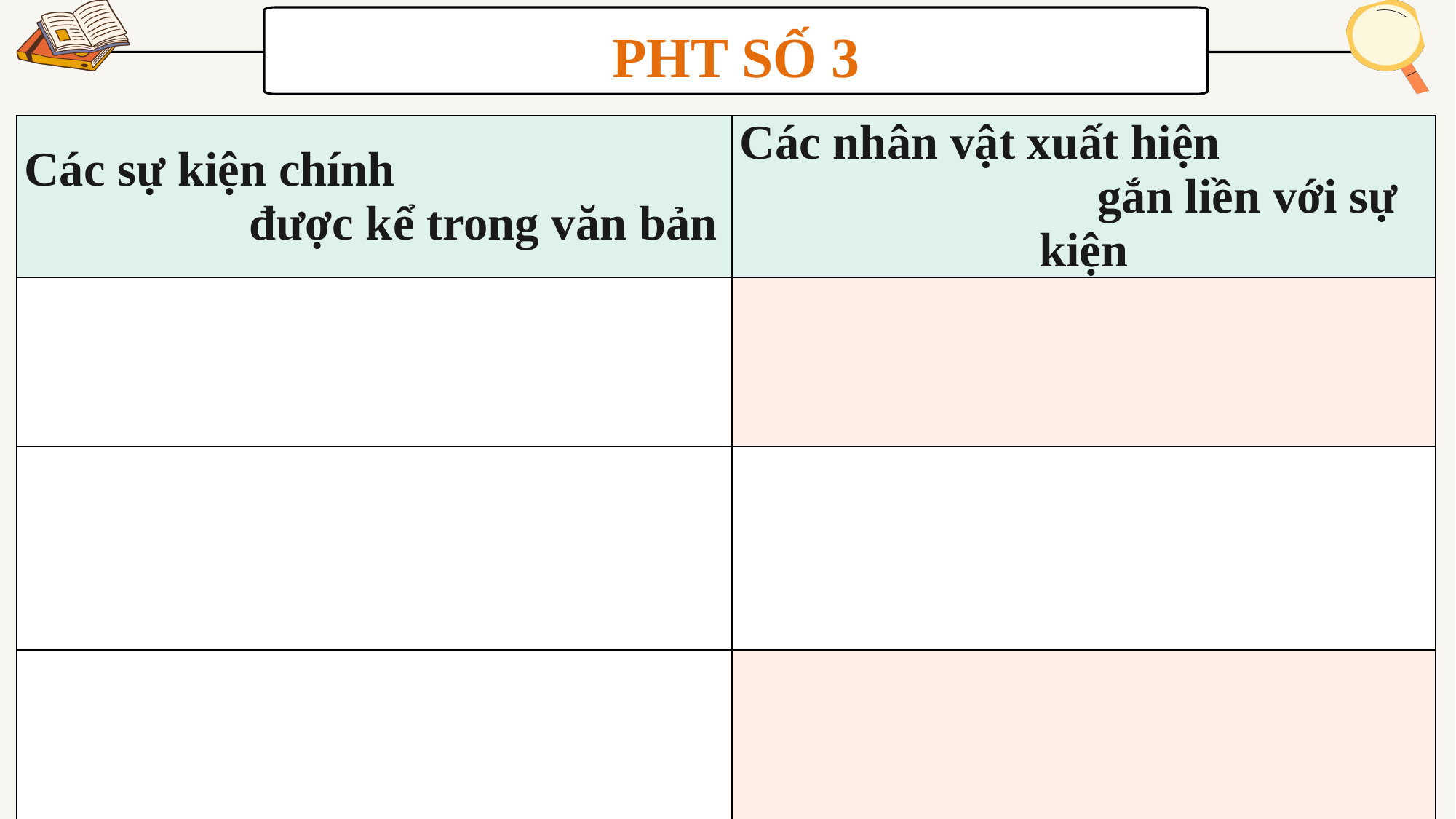

PHT SỐ 3

| Các sự kiện chính được kể trong văn bản | Các nhân vật xuất hiện gắn liền với sự kiện |
| --- | --- |
|  |  |
|  |  |
|  |  |